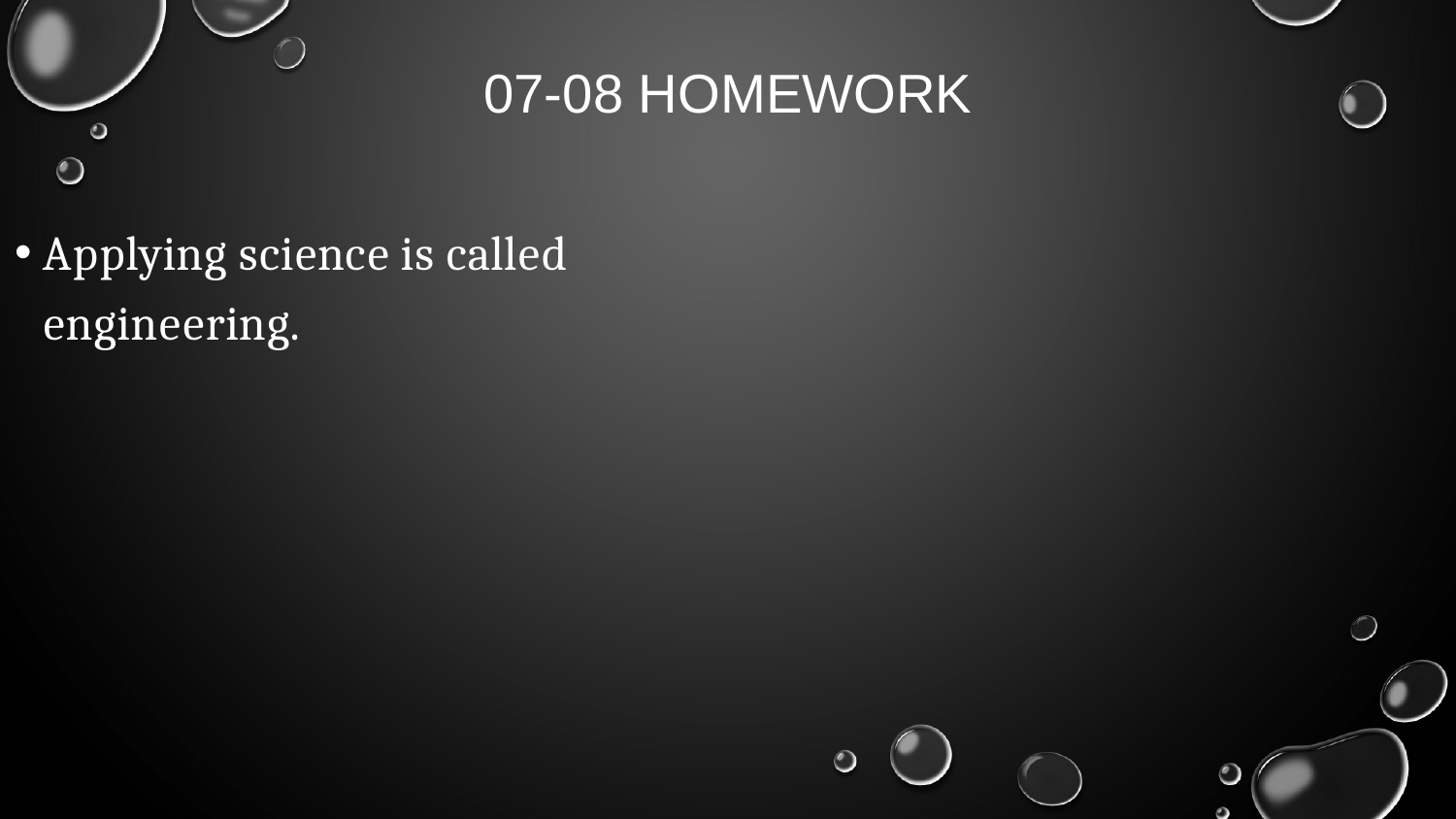

# 07-08 Homework
Applying science is called engineering.